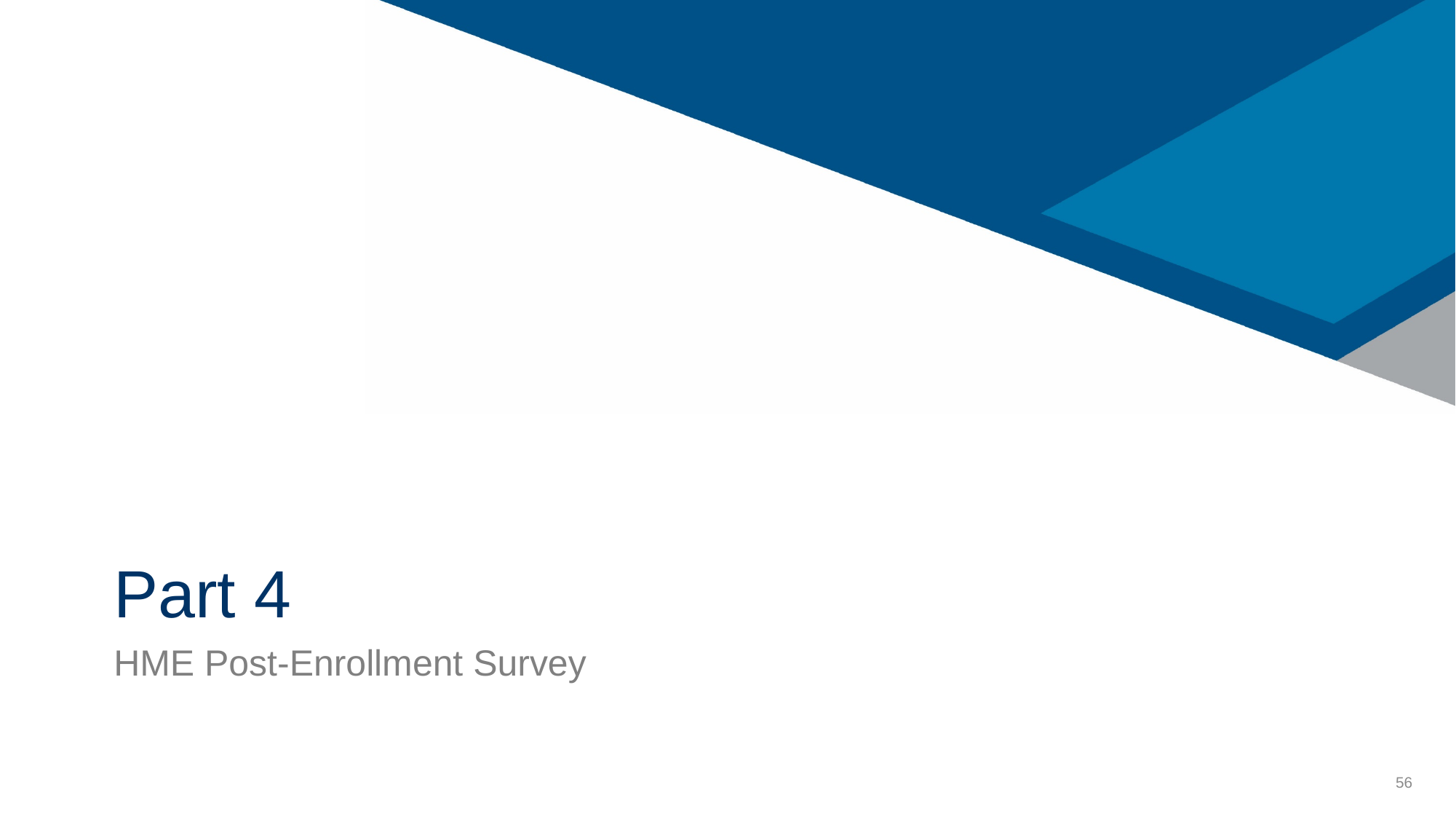

# Part 4
HME Post-Enrollment Survey
56